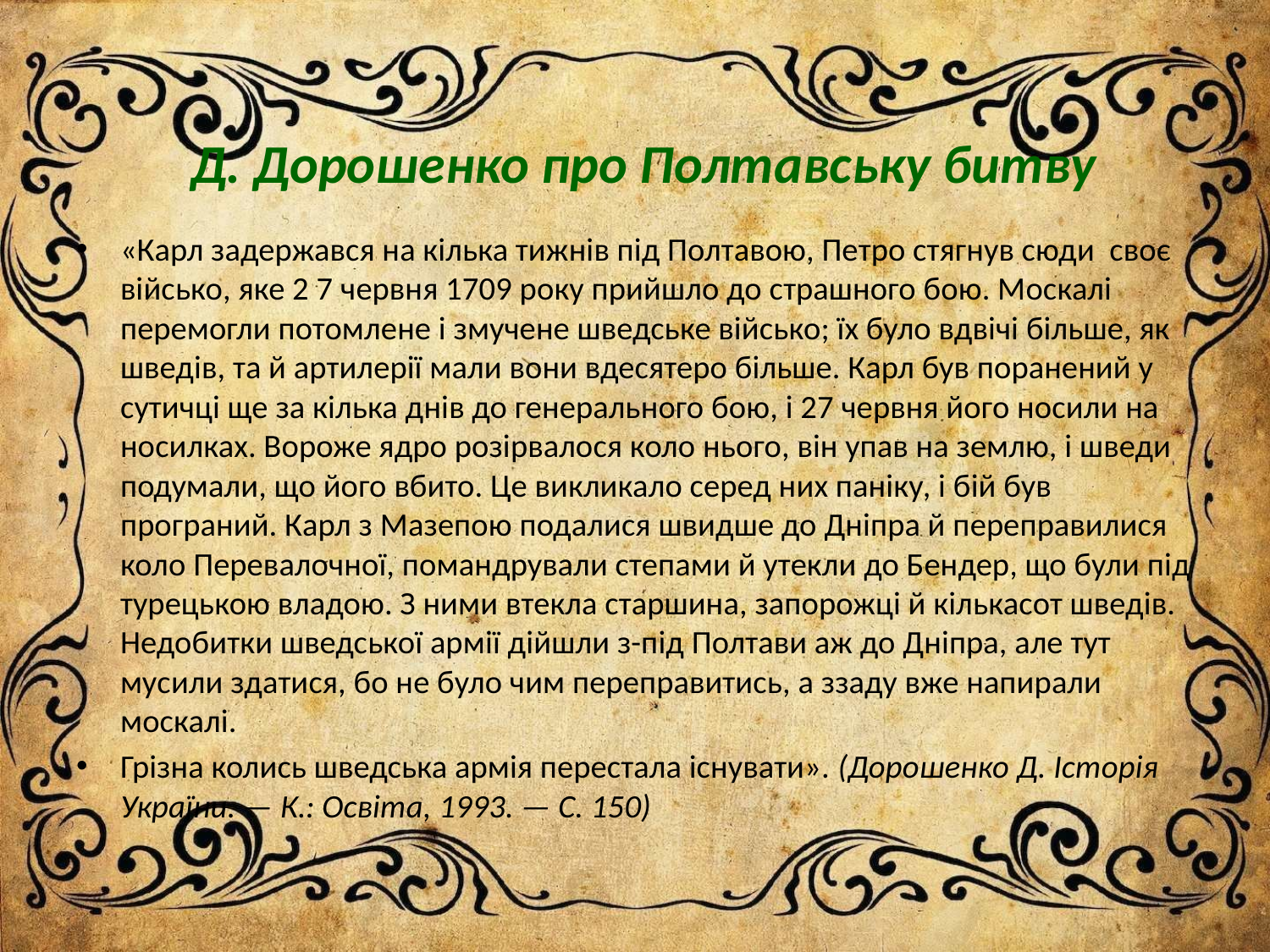

# Д. Дорошенко про Полтавську битву
«Карл задержався на кілька тижнів під Полтавою, Петро стягнув сюди  своє військо, яке 2 7 червня 1709 року прийшло до страшного бою. Москалі перемогли потомлене і змучене шведське військо; їх було вдвічі більше, як шведів, та й артилерії мали вони вдесятеро більше. Карл був поранений у сутичці ще за кілька днів до генерального бою, і 27 червня його носили на носилках. Вороже ядро розірвалося коло нього, він упав на землю, і шведи подумали, що його вбито. Це викликало серед них паніку, і бій був програний. Карл з Мазепою подалися швидше до Дніпра й переправилися коло Перевалочної, помандрували степами й утекли до Бендер, що були під турецькою владою. З ними втекла старшина, запорожці й кількасот шведів. Недобитки шведської армії дійшли з-під Полтави аж до Дніпра, але тут мусили здатися, бо не було чим переправитись, а ззаду вже напирали москалі.
Грізна колись шведська армія перестала існувати». (Дорошенко Д. Історія України. — К.: Освіта, 1993. — С. 150)